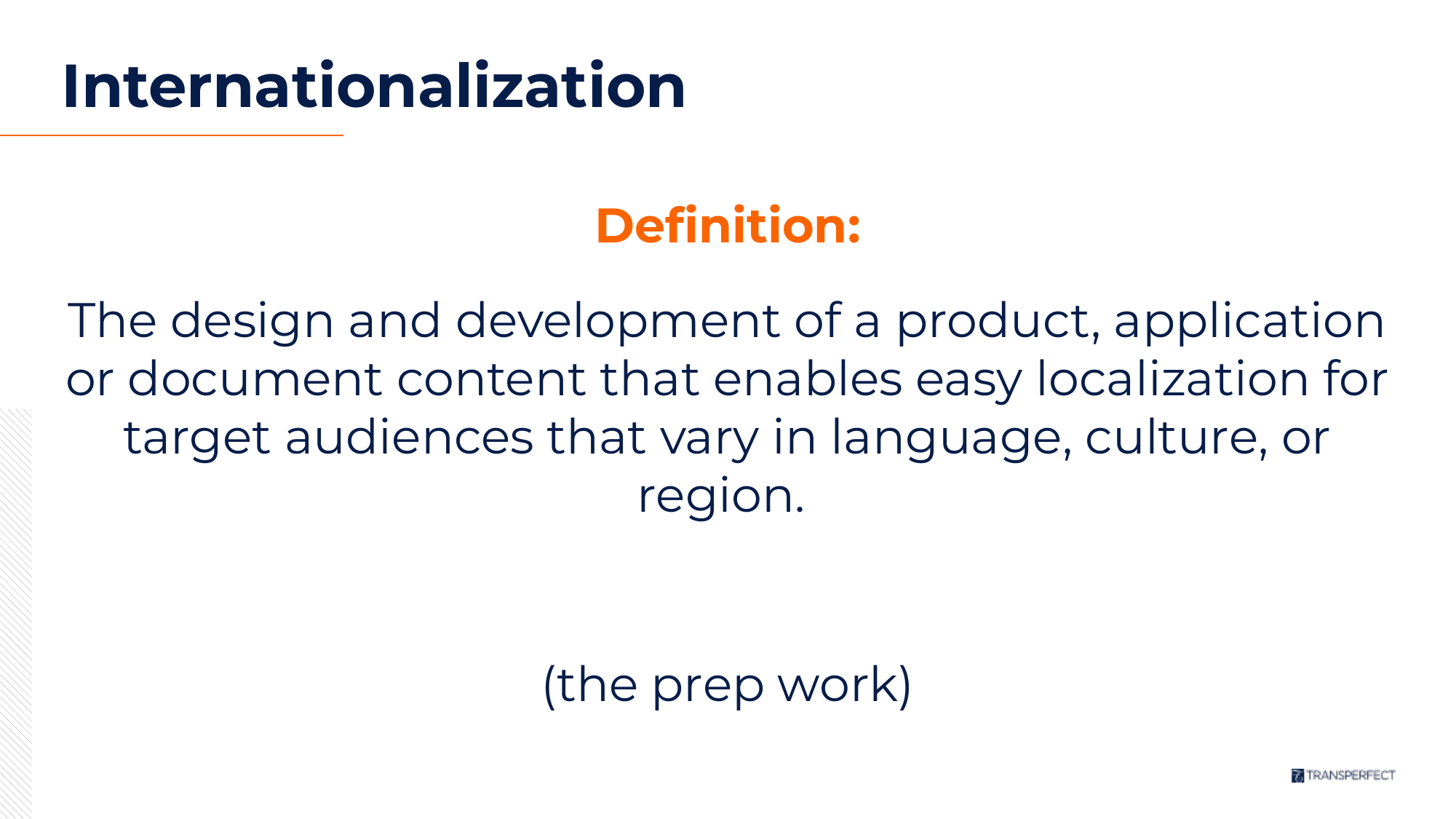

# Internationalization
Definition:
The design and development of a product, application or document content that enables easy localization for target audiences that vary in language, culture, or region.

(the prep work)